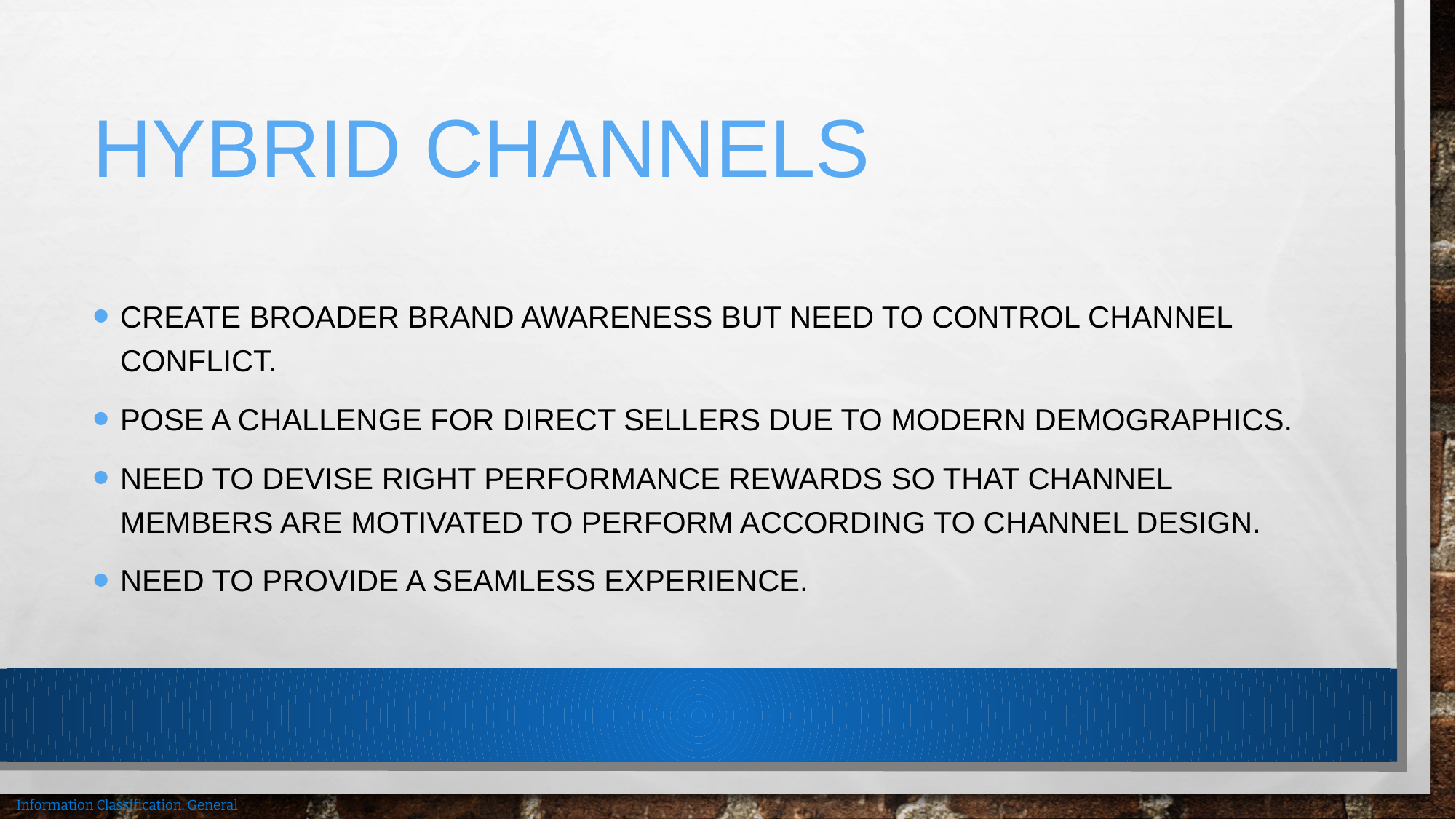

# HYBRID CHannels
Create broader brand awareness but need to control channel conflict.
Pose a challenge for direct sellers due to modern demographics.
Need to devise right performance rewards so that channel members are motivated to perform according to channel design.
Need to provide a seamless experience.